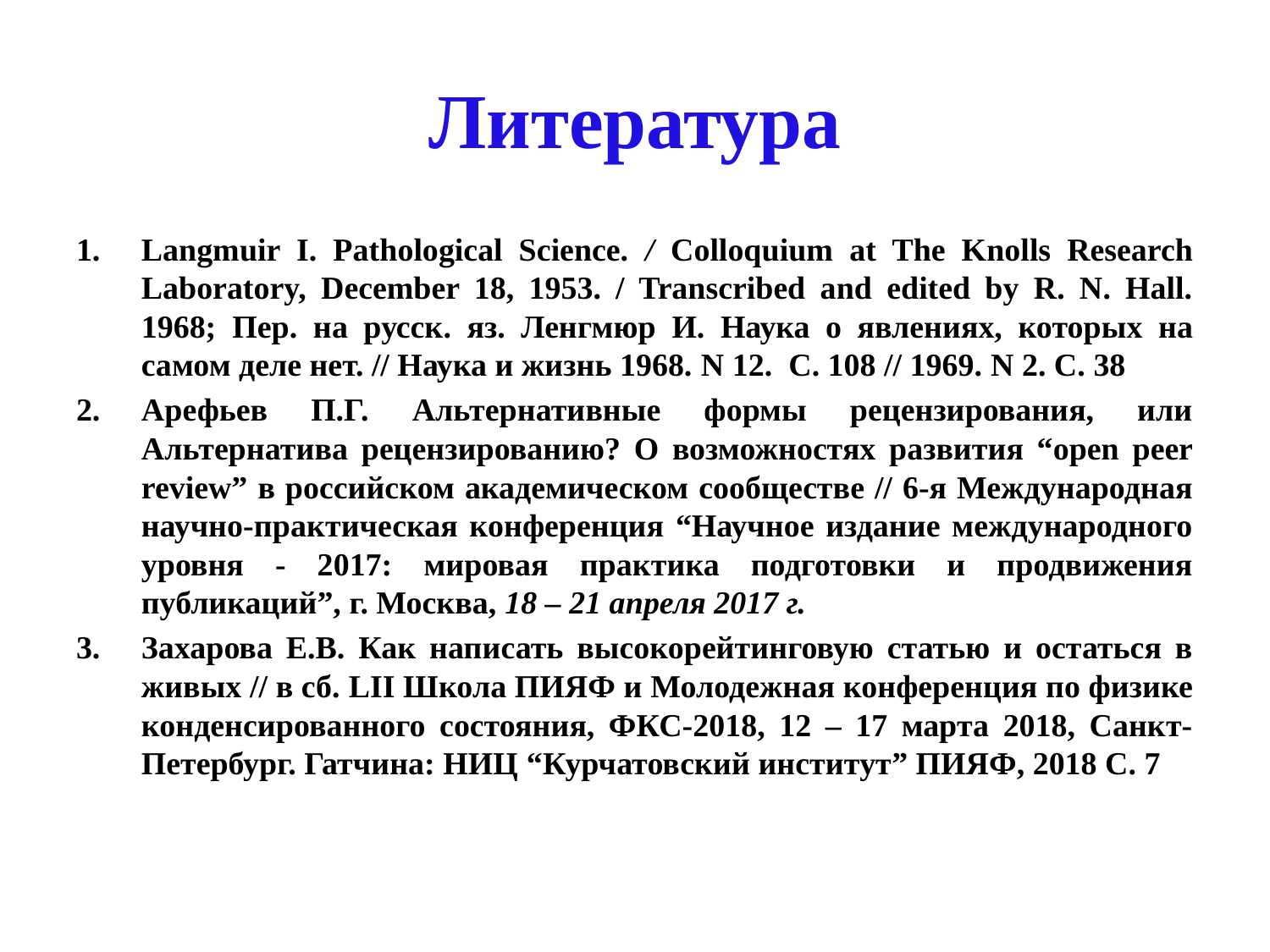

# Литература
Langmuir I. Pathological Science. / Colloquium at The Knolls Research Laboratory, December 18, 1953. / Transcribed and edited by R. N. Hall. 1968; Пер. на русск. яз. Ленгмюр И. Наука о явлениях, которых на самом деле нет. // Наука и жизнь 1968. N 12.  С. 108 // 1969. N 2. С. 38
Арефьев П.Г. Альтернативные формы рецензирования, или Альтернатива рецензированию? О возможностях развития “open peer review” в российском академическом сообществе // 6-я Международная научно-практическая конференция “Научное издание международного уровня - 2017: мировая практика подготовки и продвижения публикаций”, г. Москва, 18 – 21 апреля 2017 г.
Захарова Е.В. Как написать высокорейтинговую статью и остаться в живых // в сб. LII Школа ПИЯФ и Молодежная конференция по физике конденсированного состояния, ФКС-2018, 12 – 17 марта 2018, Санкт-Петербург. Гатчина: НИЦ “Курчатовский институт” ПИЯФ, 2018 С. 7